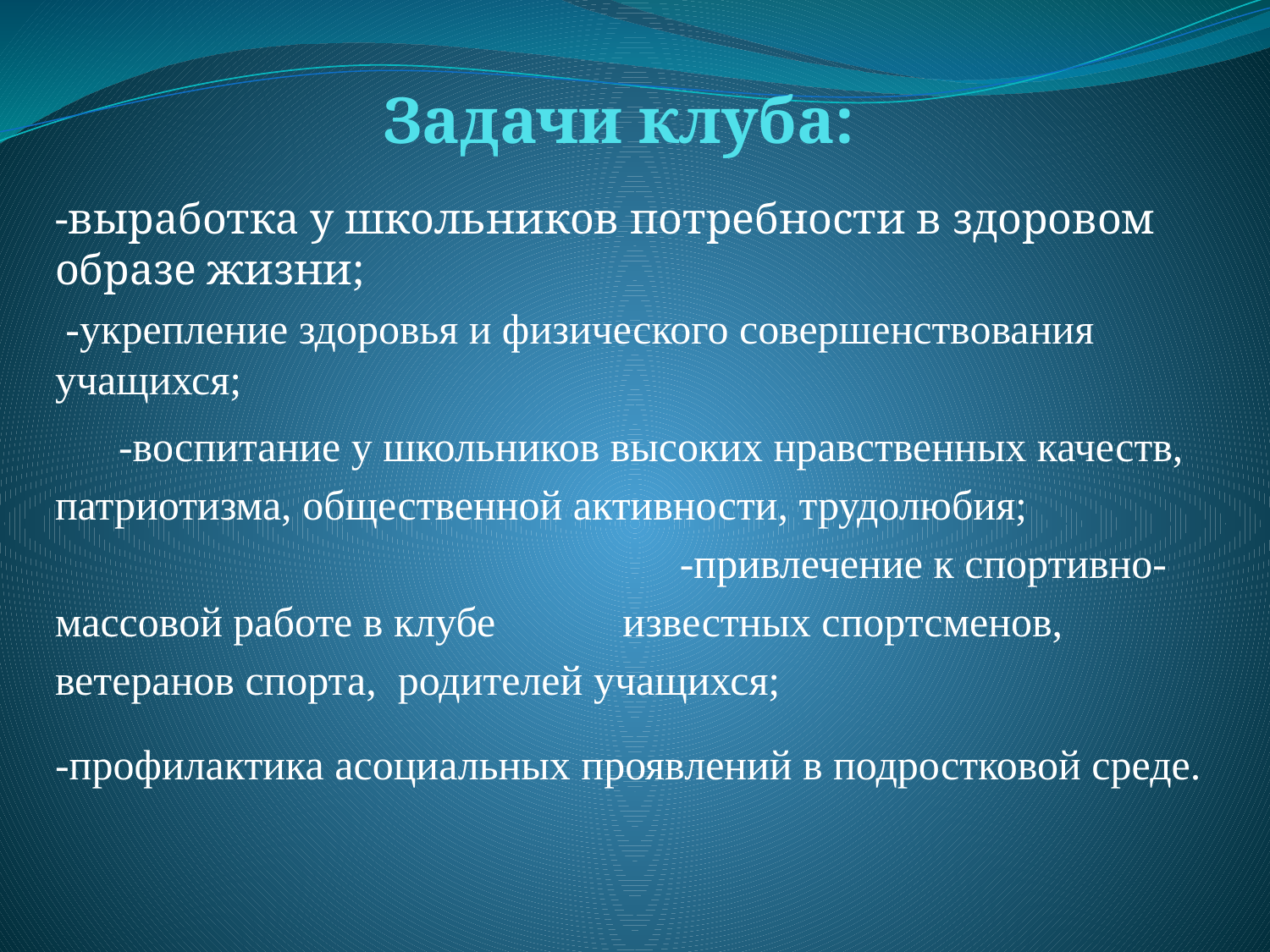

# Задачи клуба:

-выработка у школьников потребности в здоровом образе жизни;
 -укрепление здоровья и физического совершенствования     учащихся;
      -воспитание у школьников высоких нравственных качеств, патриотизма, общественной активности, трудолюбия;                                                                                -привлечение к спортивно-массовой работе в клубе            известных спортсменов,   ветеранов спорта,  родителей учащихся;
-профилактика асоциальных проявлений в подростковой среде.